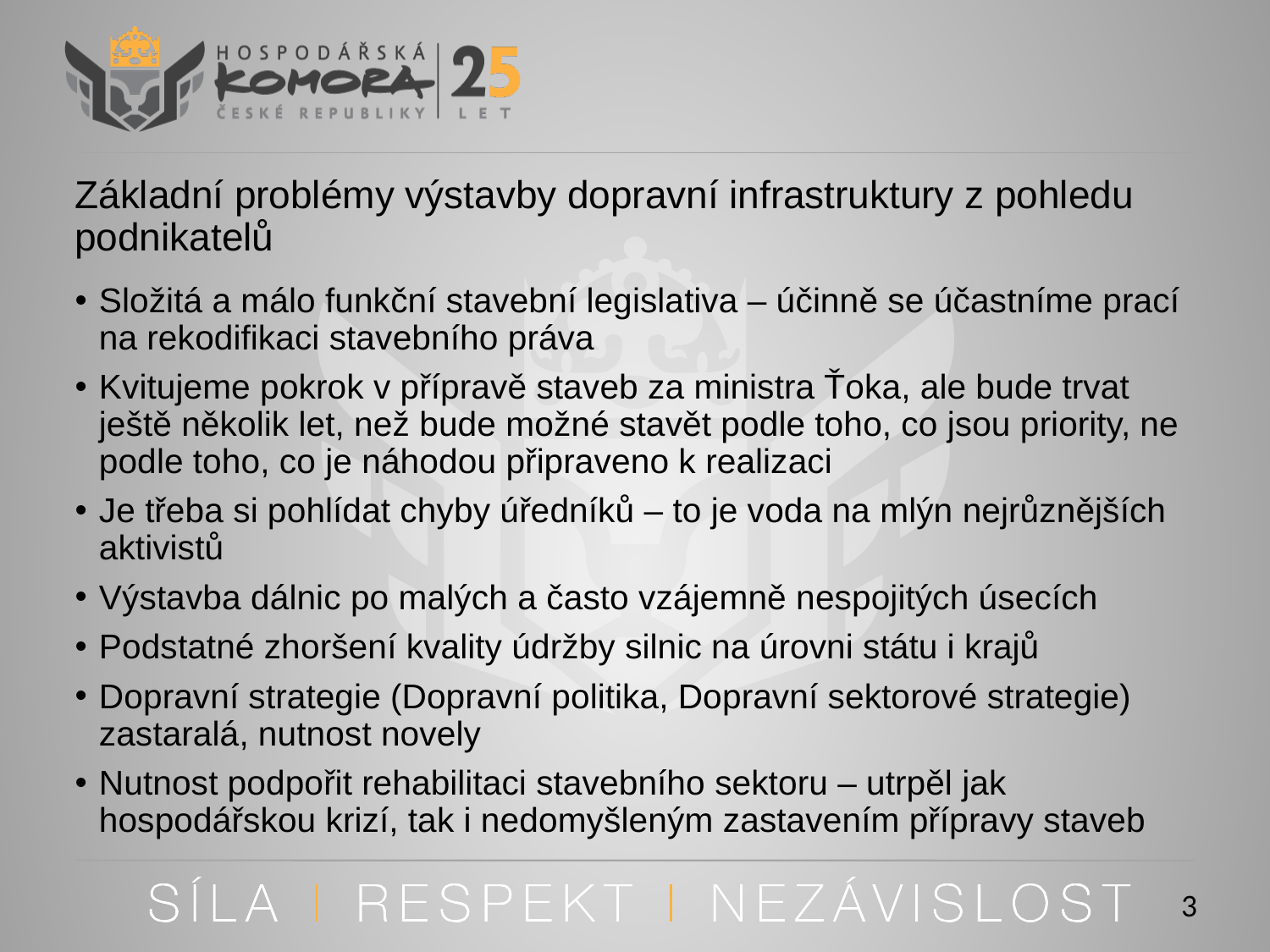

# Základní problémy výstavby dopravní infrastruktury z pohledu podnikatelů
Složitá a málo funkční stavební legislativa – účinně se účastníme prací na rekodifikaci stavebního práva
Kvitujeme pokrok v přípravě staveb za ministra Ťoka, ale bude trvat ještě několik let, než bude možné stavět podle toho, co jsou priority, ne podle toho, co je náhodou připraveno k realizaci
Je třeba si pohlídat chyby úředníků – to je voda na mlýn nejrůznějších aktivistů
Výstavba dálnic po malých a často vzájemně nespojitých úsecích
Podstatné zhoršení kvality údržby silnic na úrovni státu i krajů
Dopravní strategie (Dopravní politika, Dopravní sektorové strategie) zastaralá, nutnost novely
Nutnost podpořit rehabilitaci stavebního sektoru – utrpěl jak hospodářskou krizí, tak i nedomyšleným zastavením přípravy staveb
3